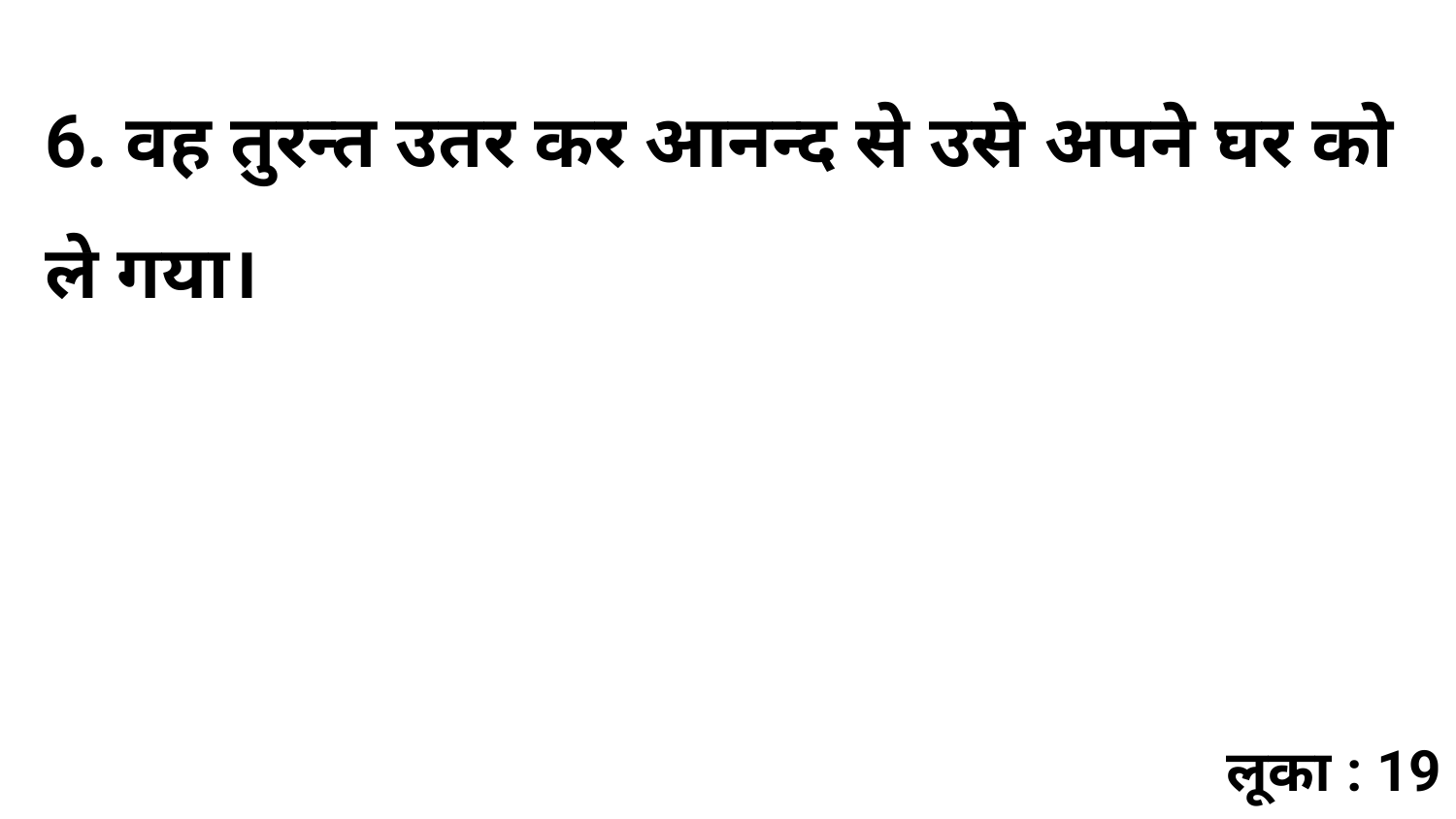

6. वह तुरन्त उतर कर आनन्द से उसे अपने घर को ले गया।
लूका : 19